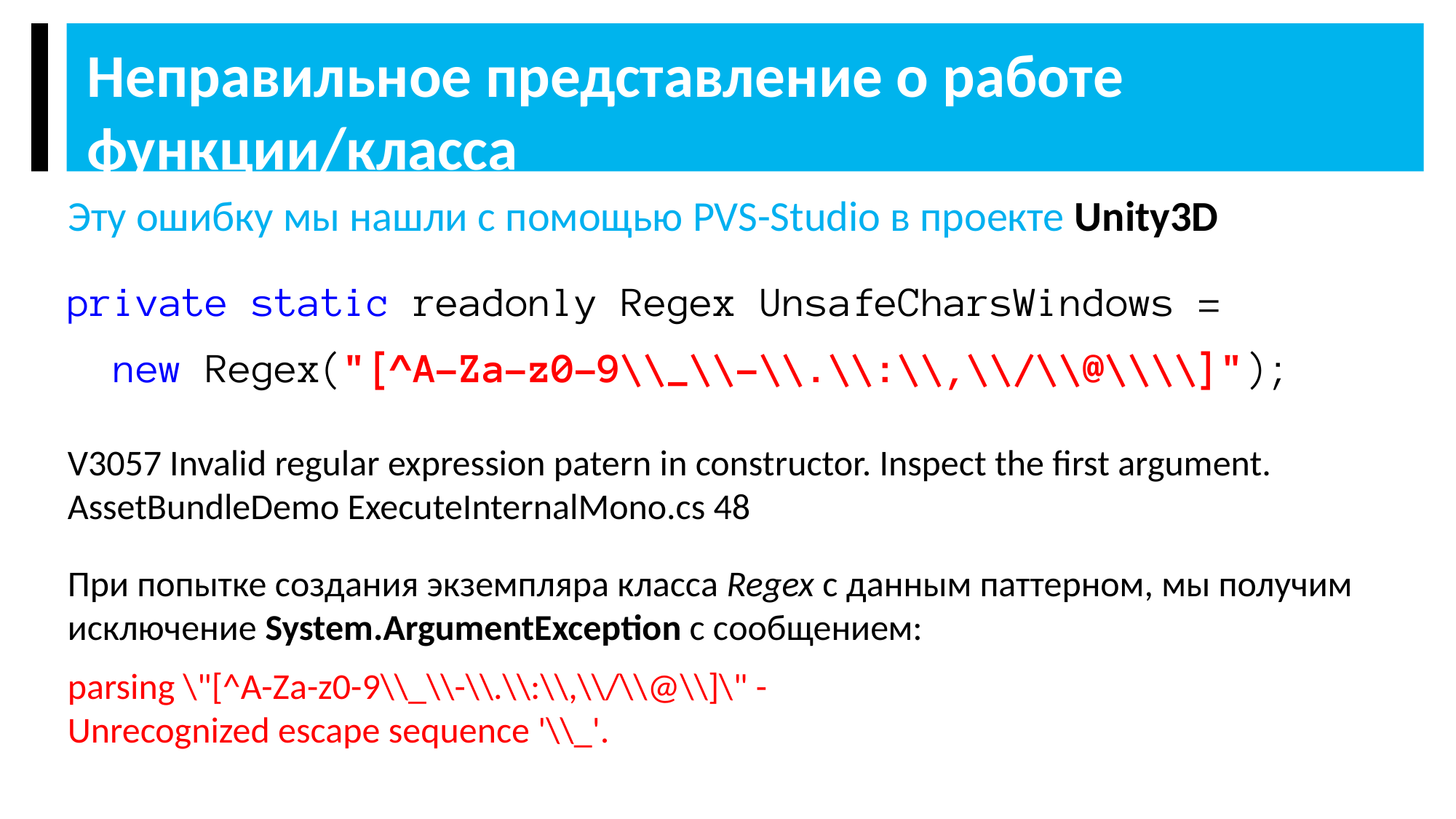

Неправильное представление о работе функции/класса
Эту ошибку мы нашли с помощью PVS-Studio в проекте Unity3D
private static readonly Regex UnsafeCharsWindows =
  new Regex("[^A-Za-z0-9\\_\\-\\.\\:\\,\\/\\@\\\\]");
V3057 Invalid regular expression patern in constructor. Inspect the first argument. AssetBundleDemo ExecuteInternalMono.cs 48

При попытке создания экземпляра класса Regex с данным паттерном, мы получим исключение System.ArgumentException с сообщением:
parsing \"[^A-Za-z0-9\\_\\-\\.\\:\\,\\/\\@\\]\" -
Unrecognized escape sequence '\\_'.